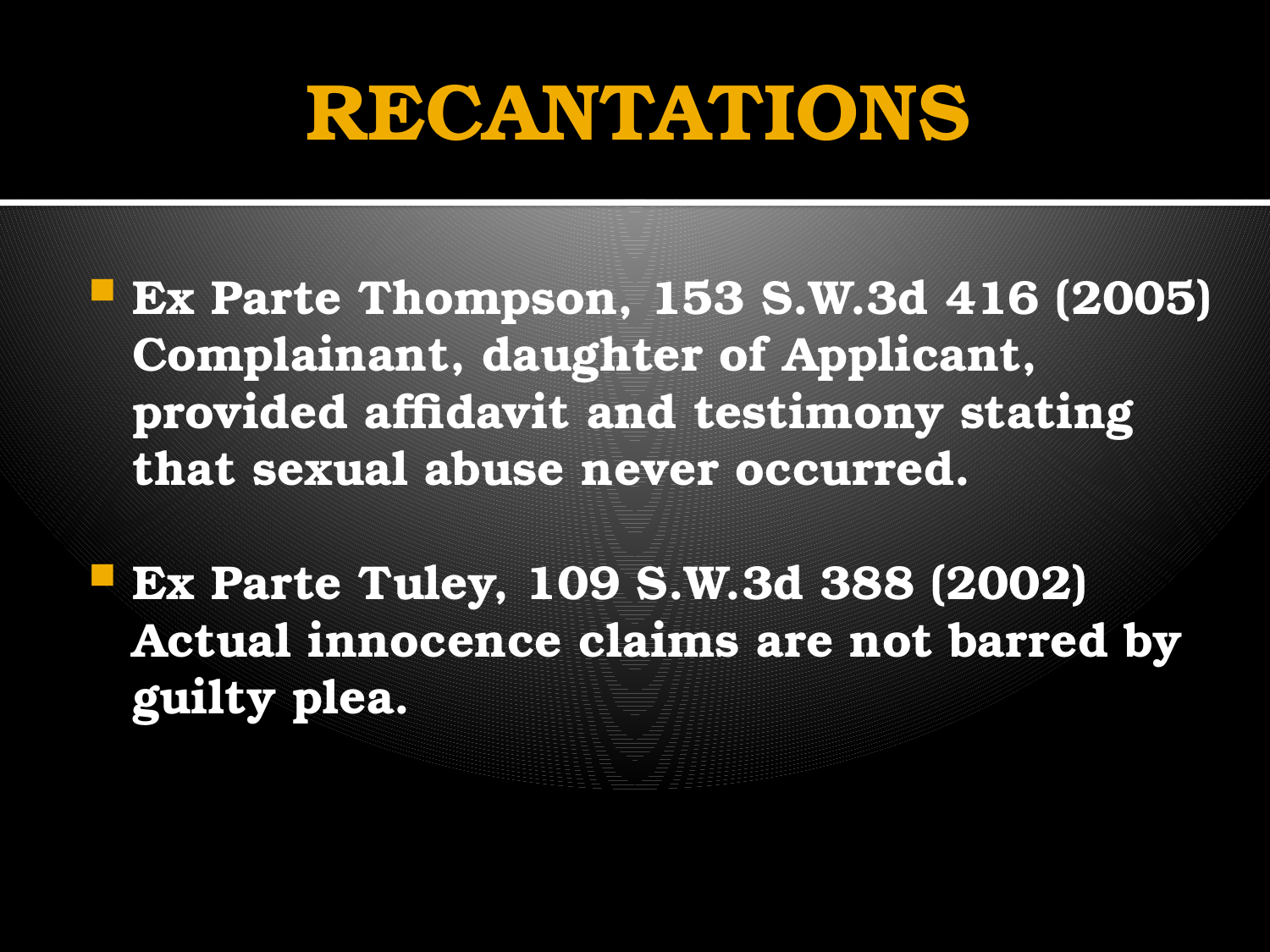

# RECANTATIONS
Ex Parte Thompson, 153 S.W.3d 416 (2005)
	Complainant, daughter of Applicant, provided affidavit and testimony stating that sexual abuse never occurred.

Ex Parte Tuley, 109 S.W.3d 388 (2002)
	Actual innocence claims are not barred by guilty plea.